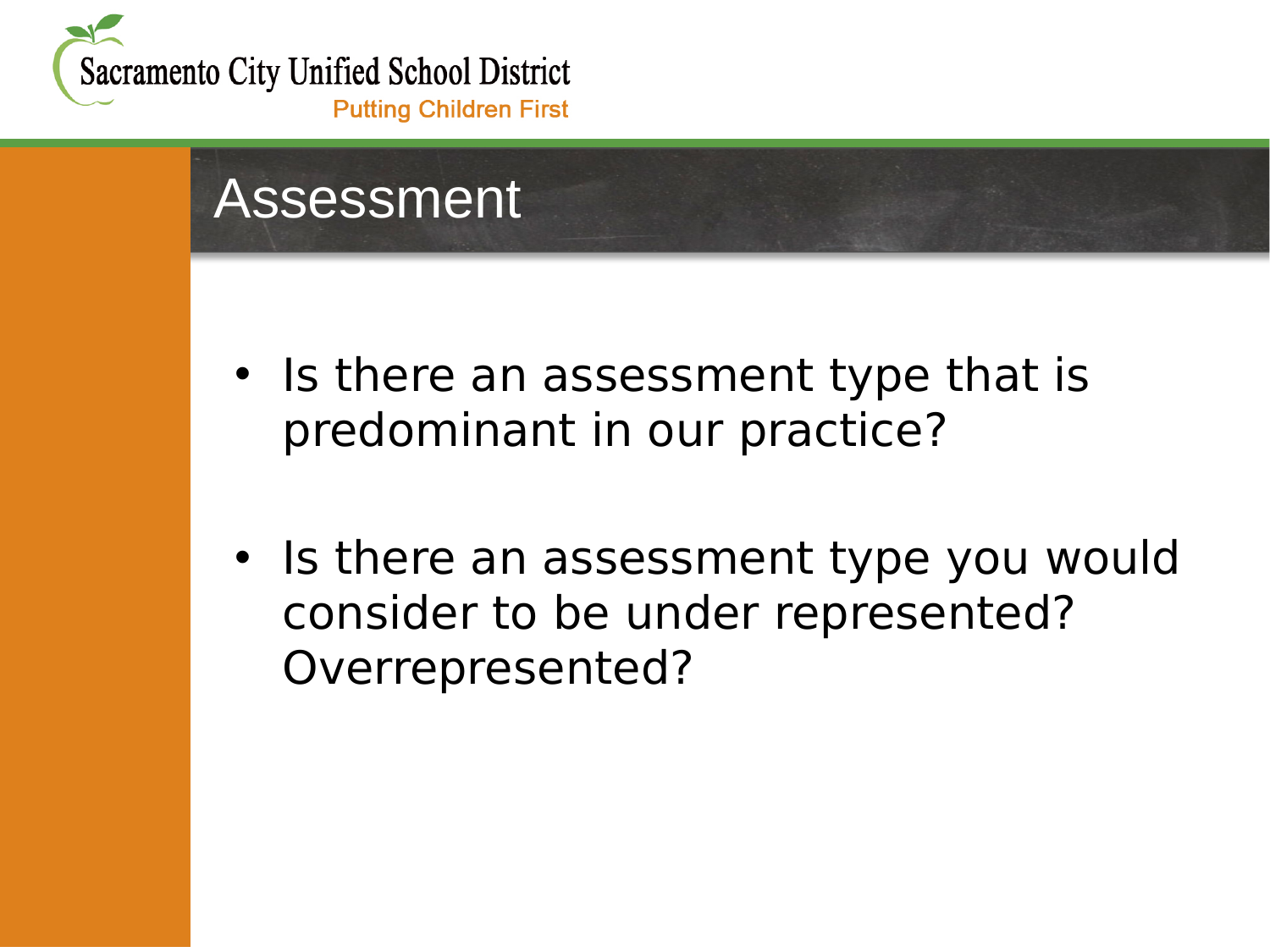

# Assessment

Is there an assessment type that is predominant in our practice?

Is there an assessment type you would consider to be under represented? Overrepresented?